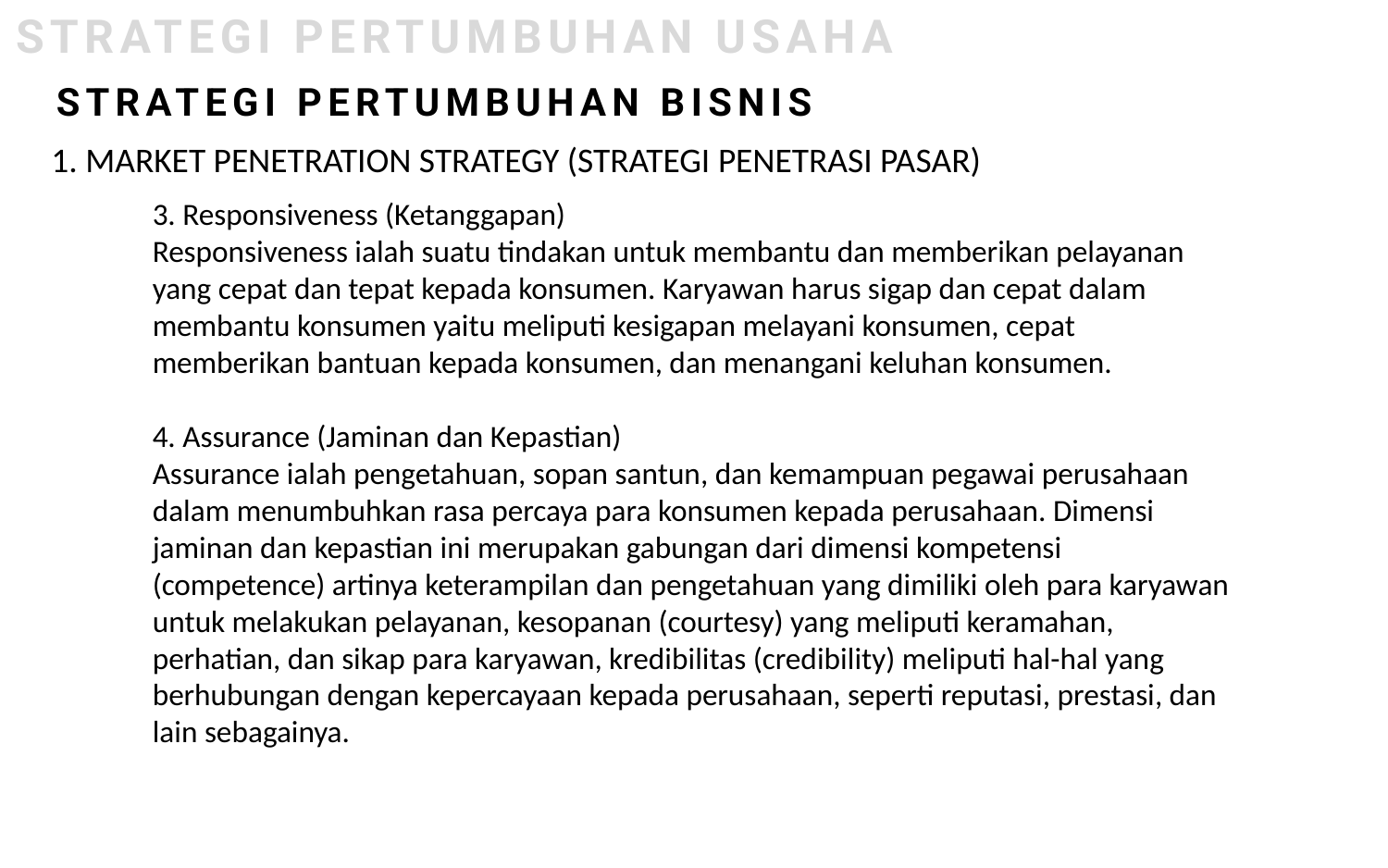

STRATEGI PERTUMBUHAN USAHA
STRATEGI PERTUMBUHAN BISNIS
1. MARKET PENETRATION STRATEGY (STRATEGI PENETRASI PASAR)
3. Responsiveness (Ketanggapan)
Responsiveness ialah suatu tindakan untuk membantu dan memberikan pelayanan yang cepat dan tepat kepada konsumen. Karyawan harus sigap dan cepat dalam membantu konsumen yaitu meliputi kesigapan melayani konsumen, cepat memberikan bantuan kepada konsumen, dan menangani keluhan konsumen.

4. Assurance (Jaminan dan Kepastian)
Assurance ialah pengetahuan, sopan santun, dan kemampuan pegawai perusahaan dalam menumbuhkan rasa percaya para konsumen kepada perusahaan. Dimensi jaminan dan kepastian ini merupakan gabungan dari dimensi kompetensi (competence) artinya keterampilan dan pengetahuan yang dimiliki oleh para karyawan untuk melakukan pelayanan, kesopanan (courtesy) yang meliputi keramahan, perhatian, dan sikap para karyawan, kredibilitas (credibility) meliputi hal-hal yang berhubungan dengan kepercayaan kepada perusahaan, seperti reputasi, prestasi, dan lain sebagainya.